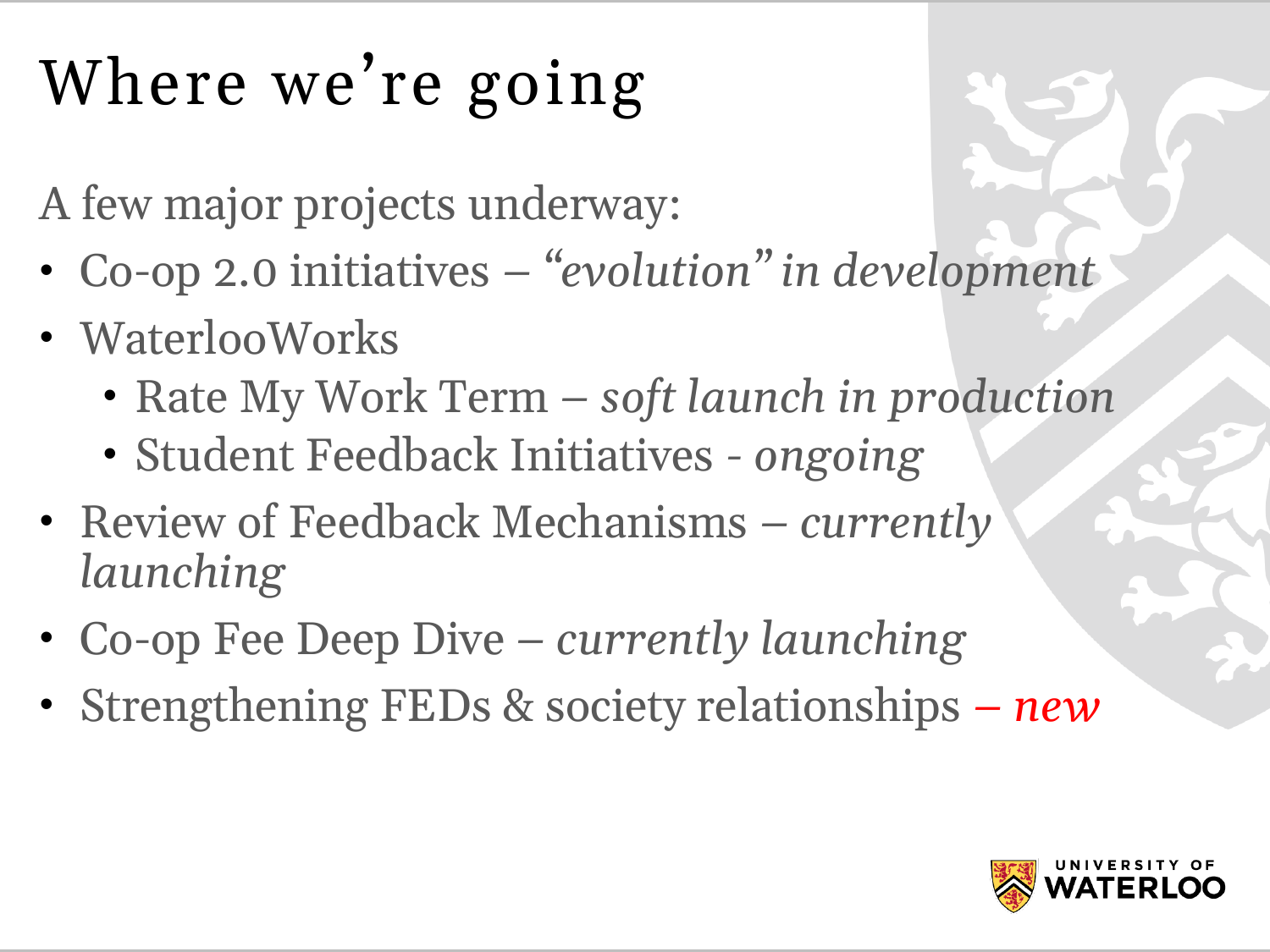

# Where we’re going
A few major projects underway:
Co-op 2.0 initiatives – “evolution” in development
WaterlooWorks
Rate My Work Term – soft launch in production
Student Feedback Initiatives - ongoing
Review of Feedback Mechanisms – currently launching
Co-op Fee Deep Dive – currently launching
Strengthening FEDs & society relationships – new